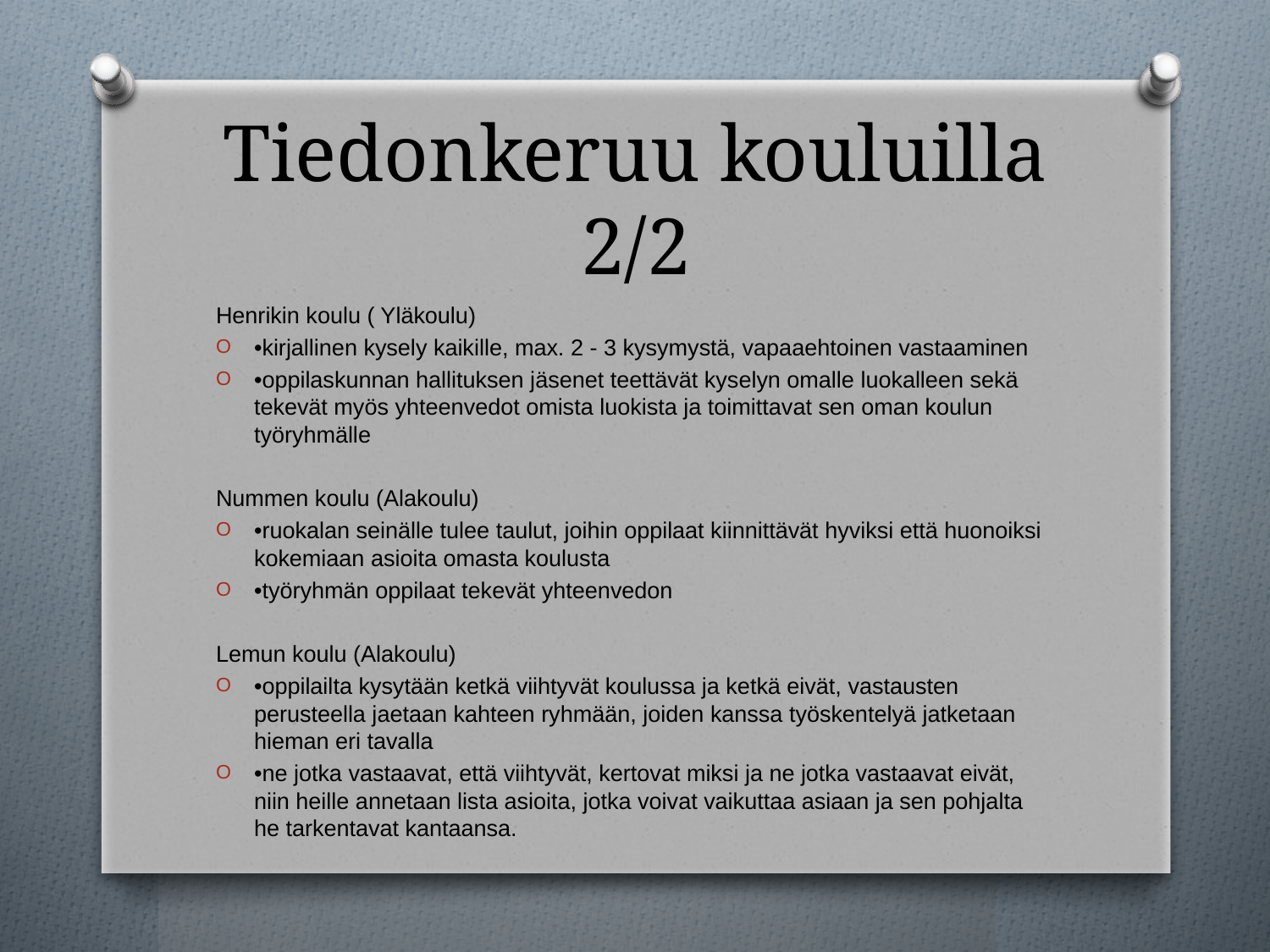

# Tiedonkeruu kouluilla 2/2
Henrikin koulu ( Yläkoulu)
•kirjallinen kysely kaikille, max. 2 - 3 kysymystä, vapaaehtoinen vastaaminen
•oppilaskunnan hallituksen jäsenet teettävät kyselyn omalle luokalleen sekä tekevät myös yhteenvedot omista luokista ja toimittavat sen oman koulun työryhmälle

Nummen koulu (Alakoulu)
•ruokalan seinälle tulee taulut, joihin oppilaat kiinnittävät hyviksi että huonoiksi kokemiaan asioita omasta koulusta
•työryhmän oppilaat tekevät yhteenvedon

Lemun koulu (Alakoulu)
•oppilailta kysytään ketkä viihtyvät koulussa ja ketkä eivät, vastausten perusteella jaetaan kahteen ryhmään, joiden kanssa työskentelyä jatketaan hieman eri tavalla
•ne jotka vastaavat, että viihtyvät, kertovat miksi ja ne jotka vastaavat eivät, niin heille annetaan lista asioita, jotka voivat vaikuttaa asiaan ja sen pohjalta he tarkentavat kantaansa.